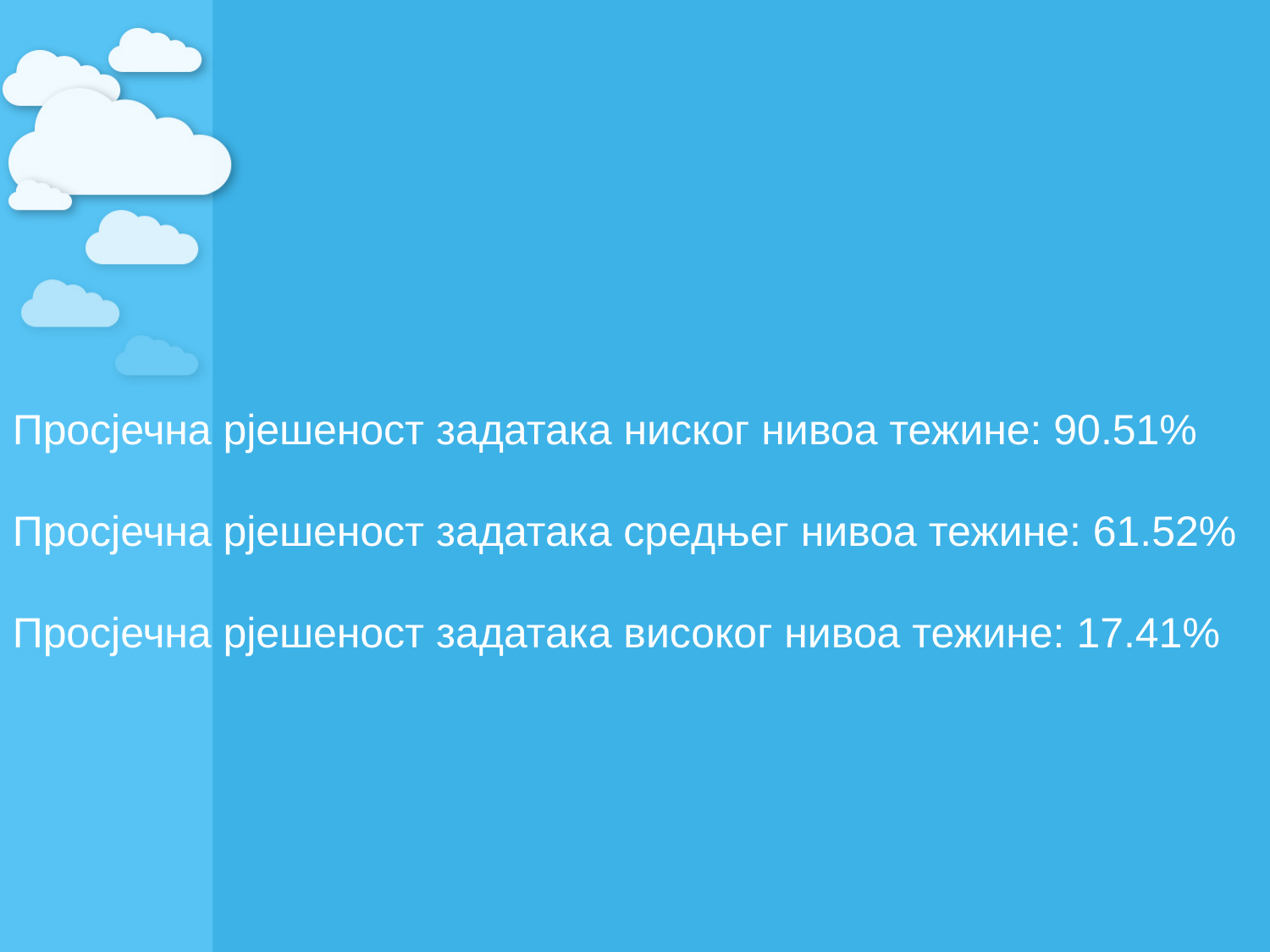

Просјечна рјешеност задатака ниског нивоа тежине: 90.51%

Просјечна рјешеност задатака средњег нивоа тежине: 61.52%

Просјечна рјешеност задатака високог нивоа тежине: 17.41%